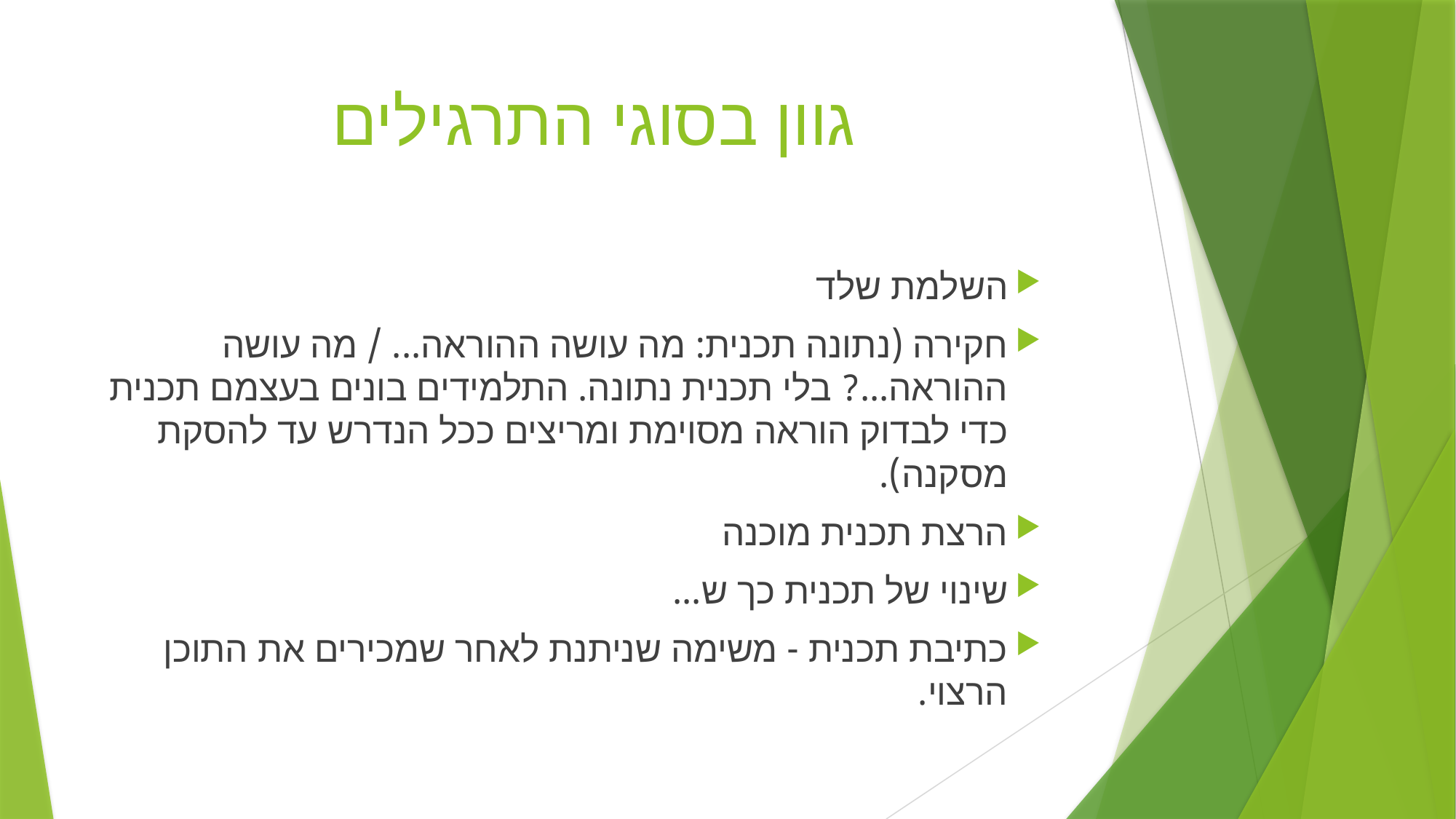

# גוון בסוגי התרגילים
השלמת שלד
חקירה (נתונה תכנית: מה עושה ההוראה... / מה עושה ההוראה...? בלי תכנית נתונה. התלמידים בונים בעצמם תכנית כדי לבדוק הוראה מסוימת ומריצים ככל הנדרש עד להסקת מסקנה).
הרצת תכנית מוכנה
שינוי של תכנית כך ש...
כתיבת תכנית - משימה שניתנת לאחר שמכירים את התוכן הרצוי.